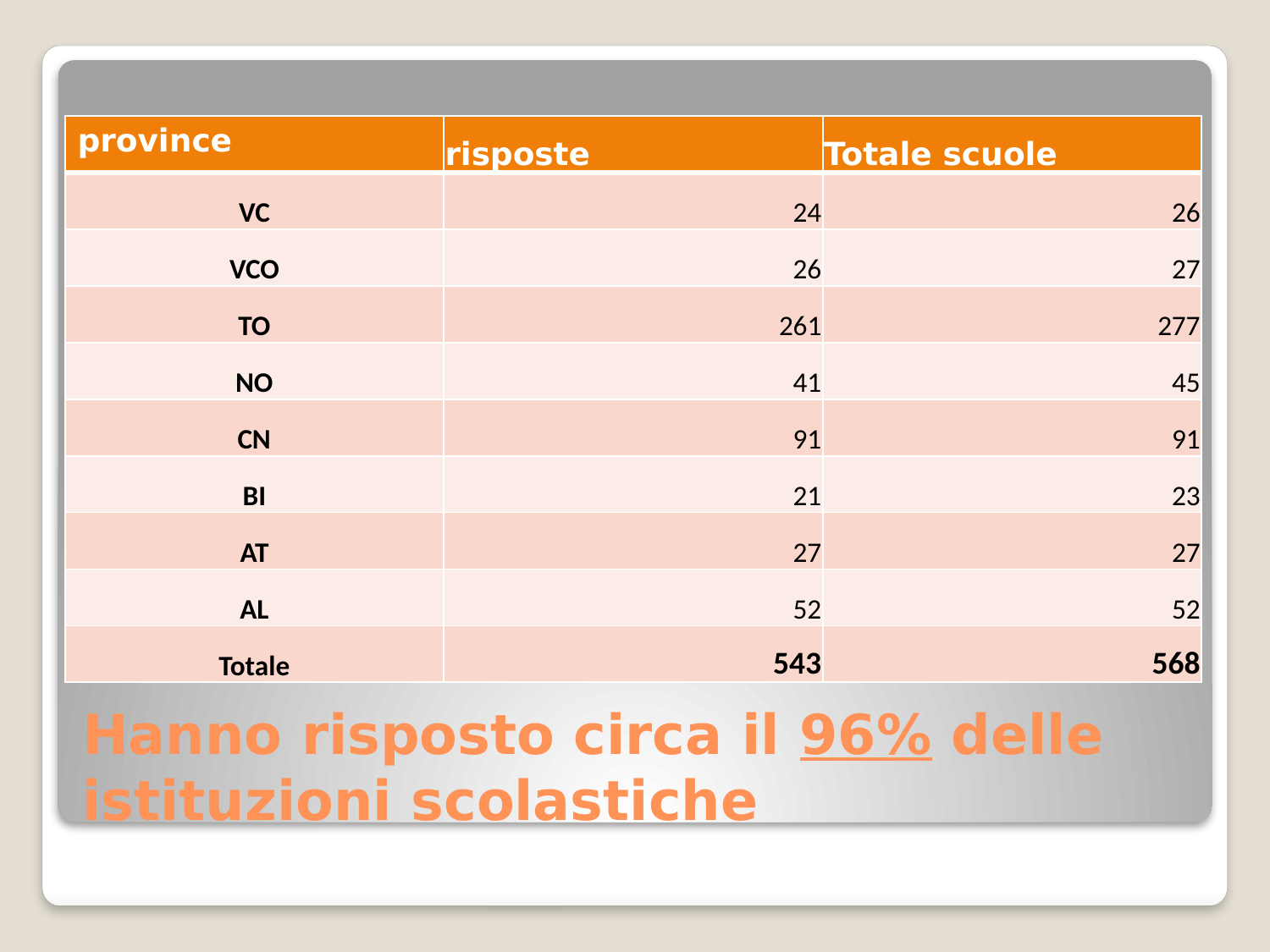

| province | risposte | Totale scuole |
| --- | --- | --- |
| VC | 24 | 26 |
| VCO | 26 | 27 |
| TO | 261 | 277 |
| NO | 41 | 45 |
| CN | 91 | 91 |
| BI | 21 | 23 |
| AT | 27 | 27 |
| AL | 52 | 52 |
| Totale | 543 | 568 |
# Hanno risposto circa il 96% delle istituzioni scolastiche